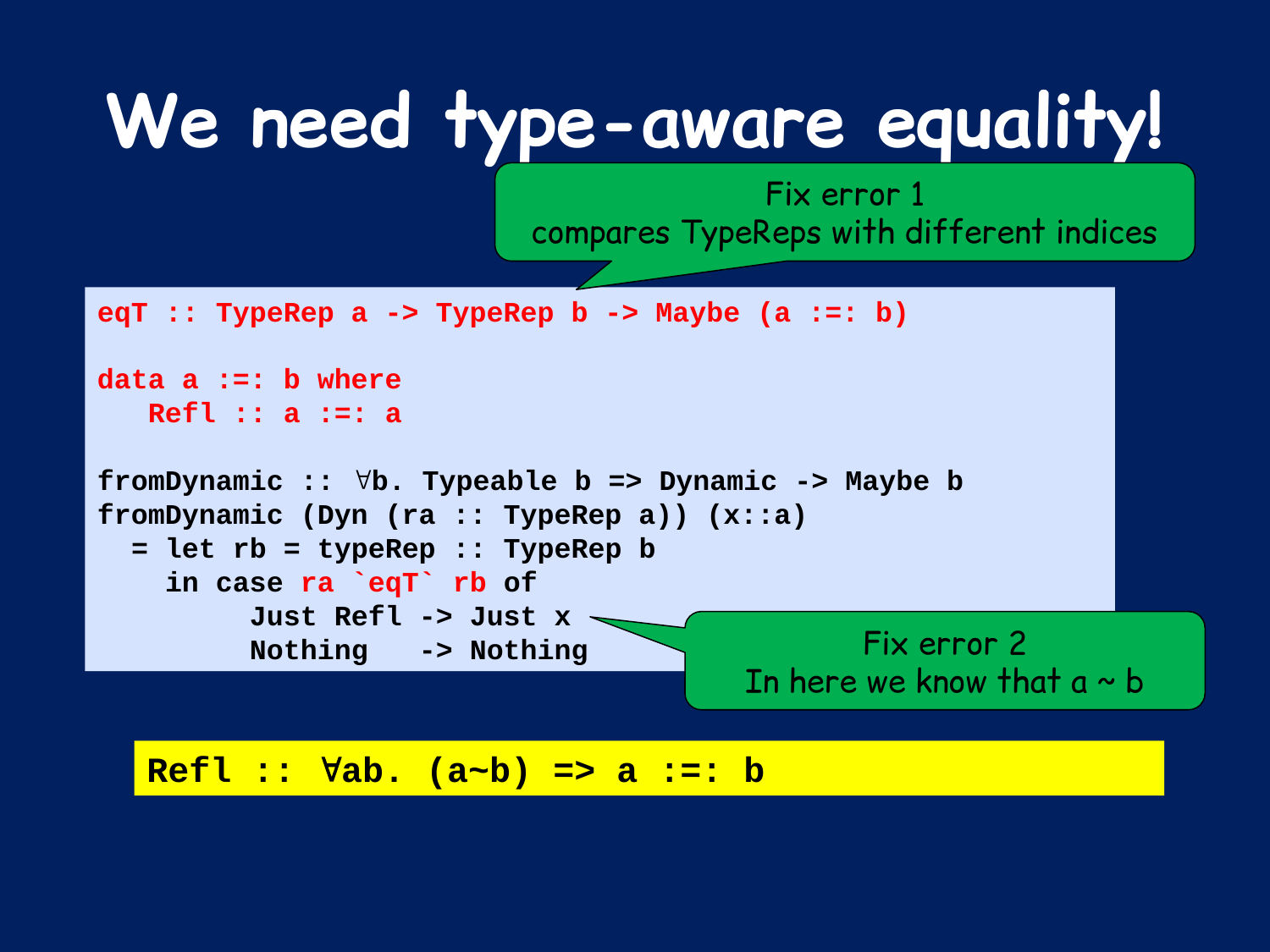

# We need type-aware equality!
Fix error 1
compares TypeReps with different indices
eqT :: TypeRep a -> TypeRep b -> Maybe (a :=: b)

data a :=: b where
   Refl :: a :=: a

fromDynamic :: ∀b. Typeable b => Dynamic -> Maybe b
fromDynamic (Dyn (ra :: TypeRep a)) (x::a)
  = let rb = typeRep :: TypeRep b
    in case ra `eqT` rb of
         Just Refl -> Just x
         Nothing   -> Nothing
Fix error 2
In here we know that a ~ b

Refl :: ∀ab. (a~b) => a :=: b